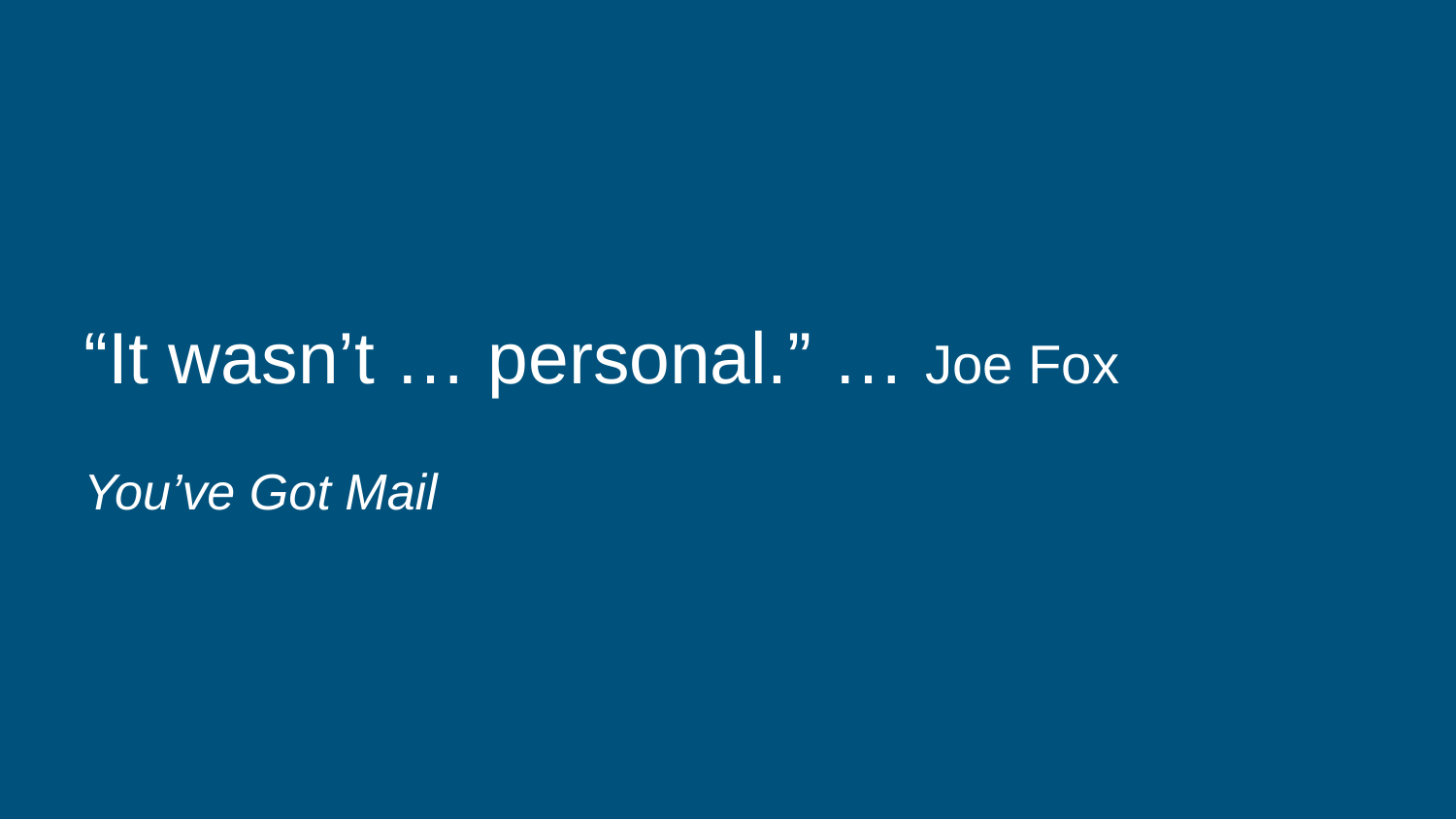

# “It wasn’t … personal.” … Joe Fox

You’ve Got Mail